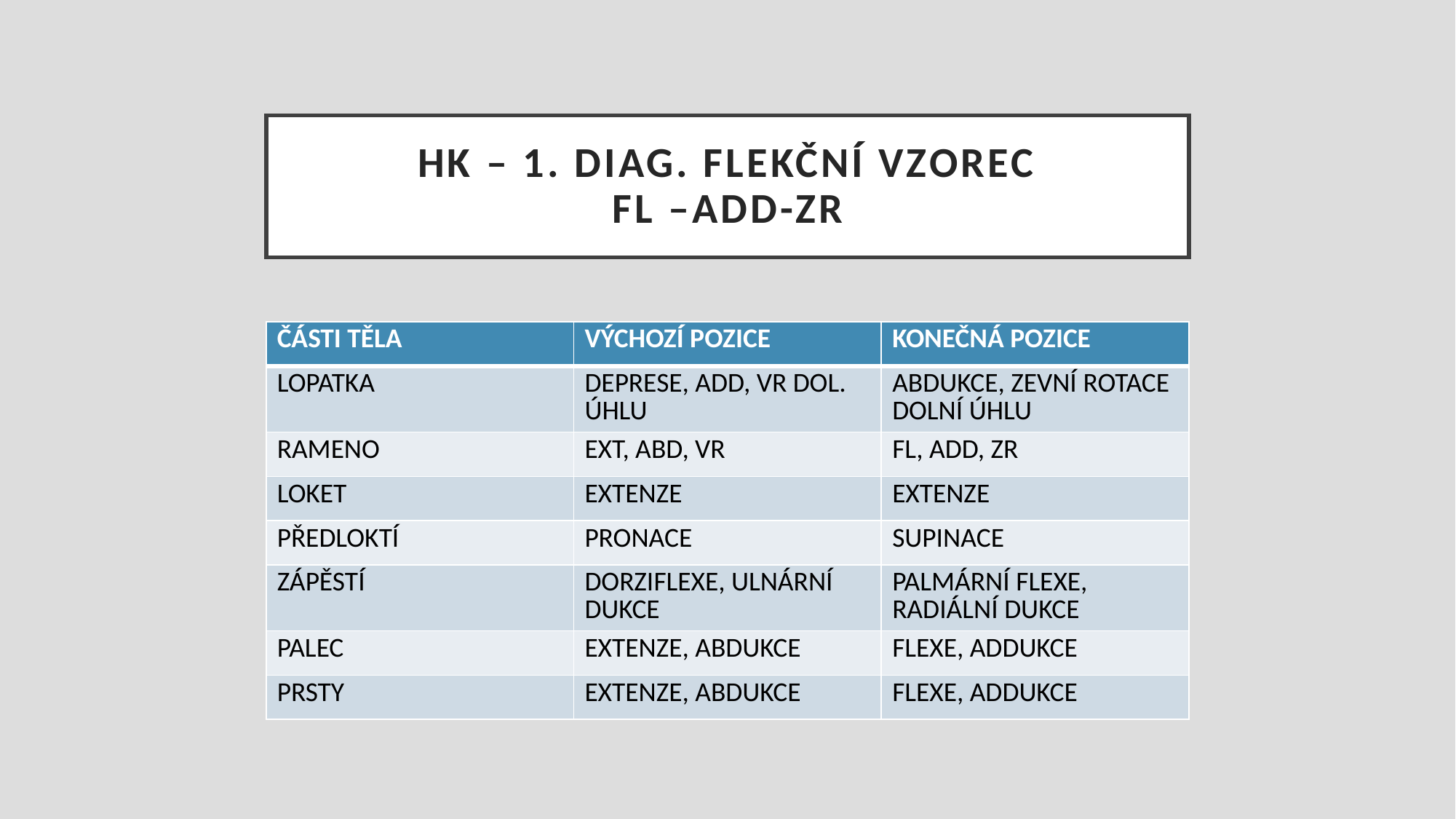

# HK – 1. diag. FlEKČNÍ Vzorec FL –ADD-ZR
| ČÁSTI TĚLA | VÝCHOZÍ POZICE | KONEČNÁ POZICE |
| --- | --- | --- |
| LOPATKA | DEPRESE, ADD, VR DOL. ÚHLU | ABDUKCE, ZEVNÍ ROTACE DOLNÍ ÚHLU |
| RAMENO | EXT, ABD, VR | FL, ADD, ZR |
| LOKET | EXTENZE | EXTENZE |
| PŘEDLOKTÍ | PRONACE | SUPINACE |
| ZÁPĚSTÍ | DORZIFLEXE, ULNÁRNÍ DUKCE | PALMÁRNÍ FLEXE, RADIÁLNÍ DUKCE |
| PALEC | EXTENZE, ABDUKCE | FLEXE, ADDUKCE |
| PRSTY | EXTENZE, ABDUKCE | FLEXE, ADDUKCE |